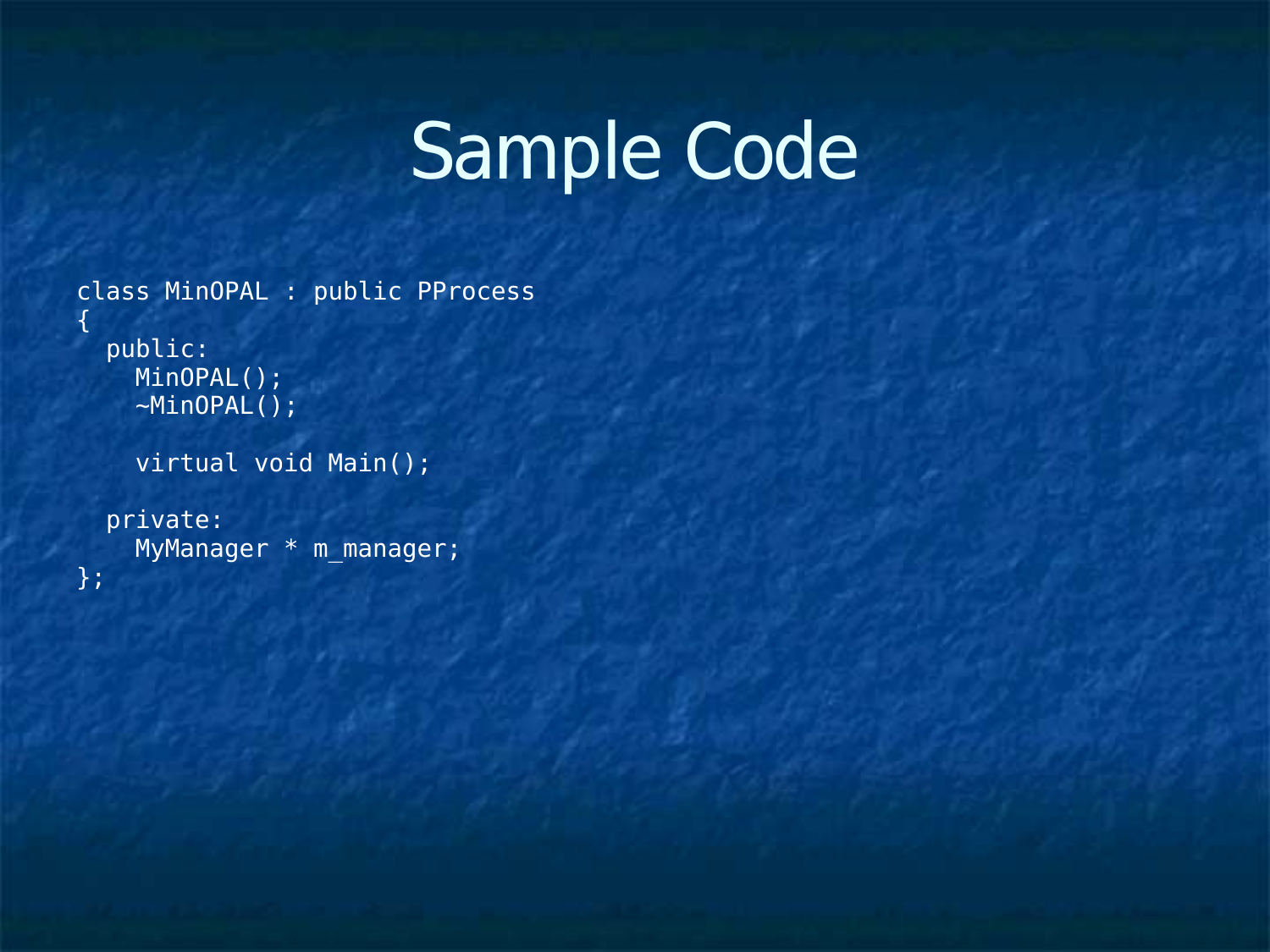

# Sample Code
class MinOPAL : public PProcess
{
  public:
    MinOPAL();
    ~MinOPAL();

    virtual void Main();

  private:
    MyManager * m_manager;
};